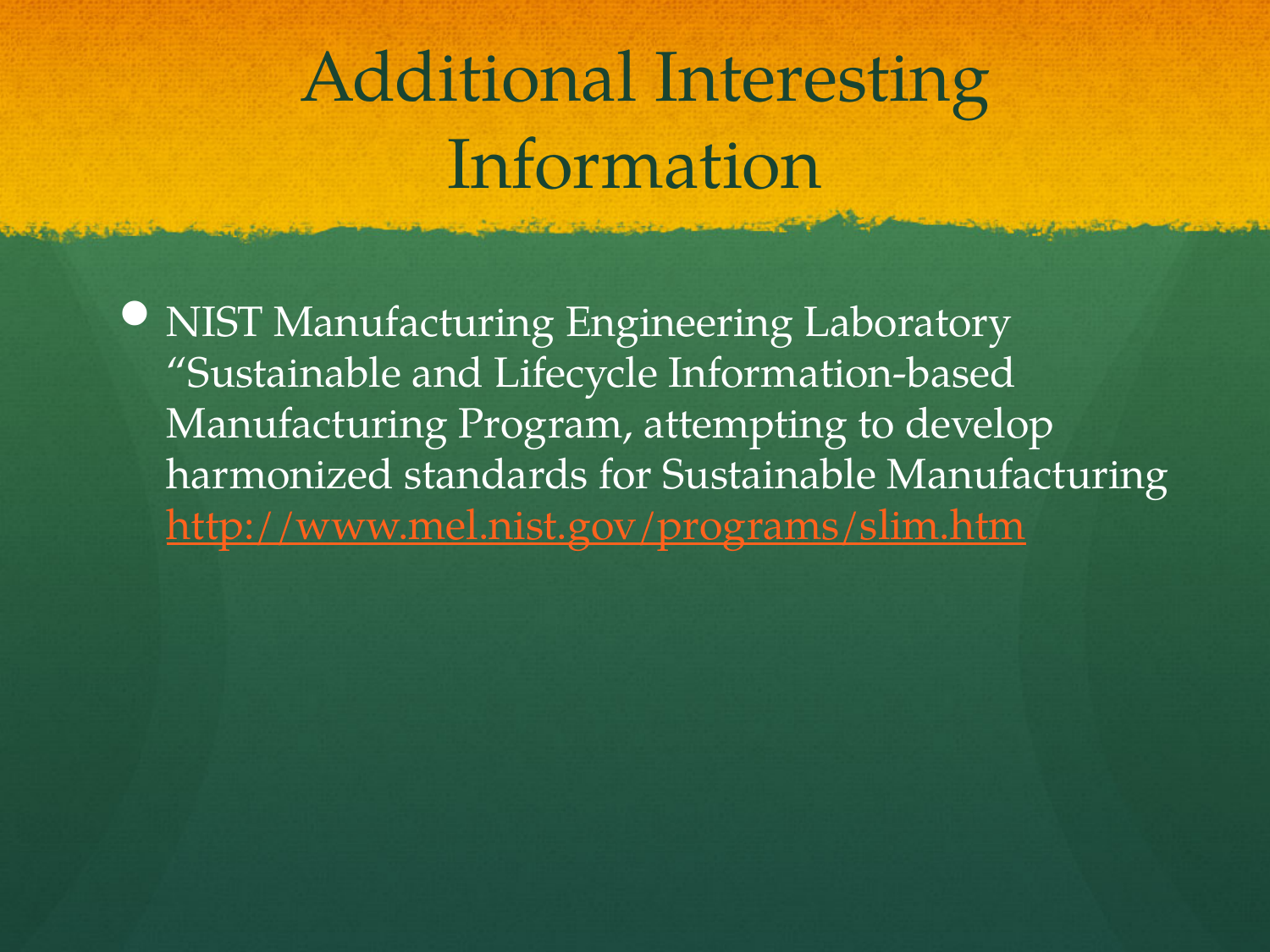

# Additional Interesting Information
NIST Manufacturing Engineering Laboratory  “Sustainable and Lifecycle Information-based Manufacturing Program, attempting to develop harmonized standards for Sustainable Manufacturing  http://www.mel.nist.gov/programs/slim.htm